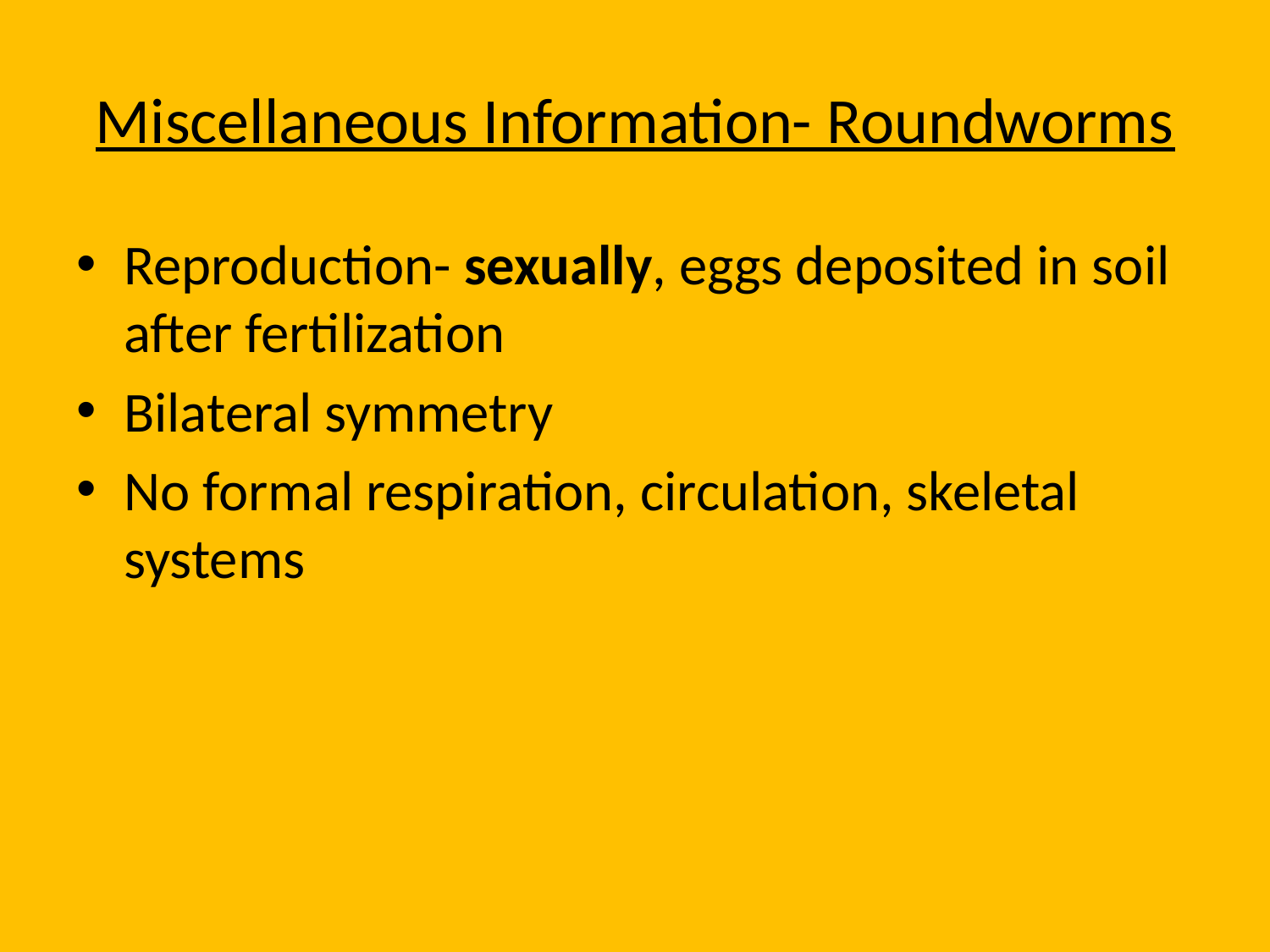

# Miscellaneous Information- Roundworms
Reproduction- sexually, eggs deposited in soil after fertilization
Bilateral symmetry
No formal respiration, circulation, skeletal systems